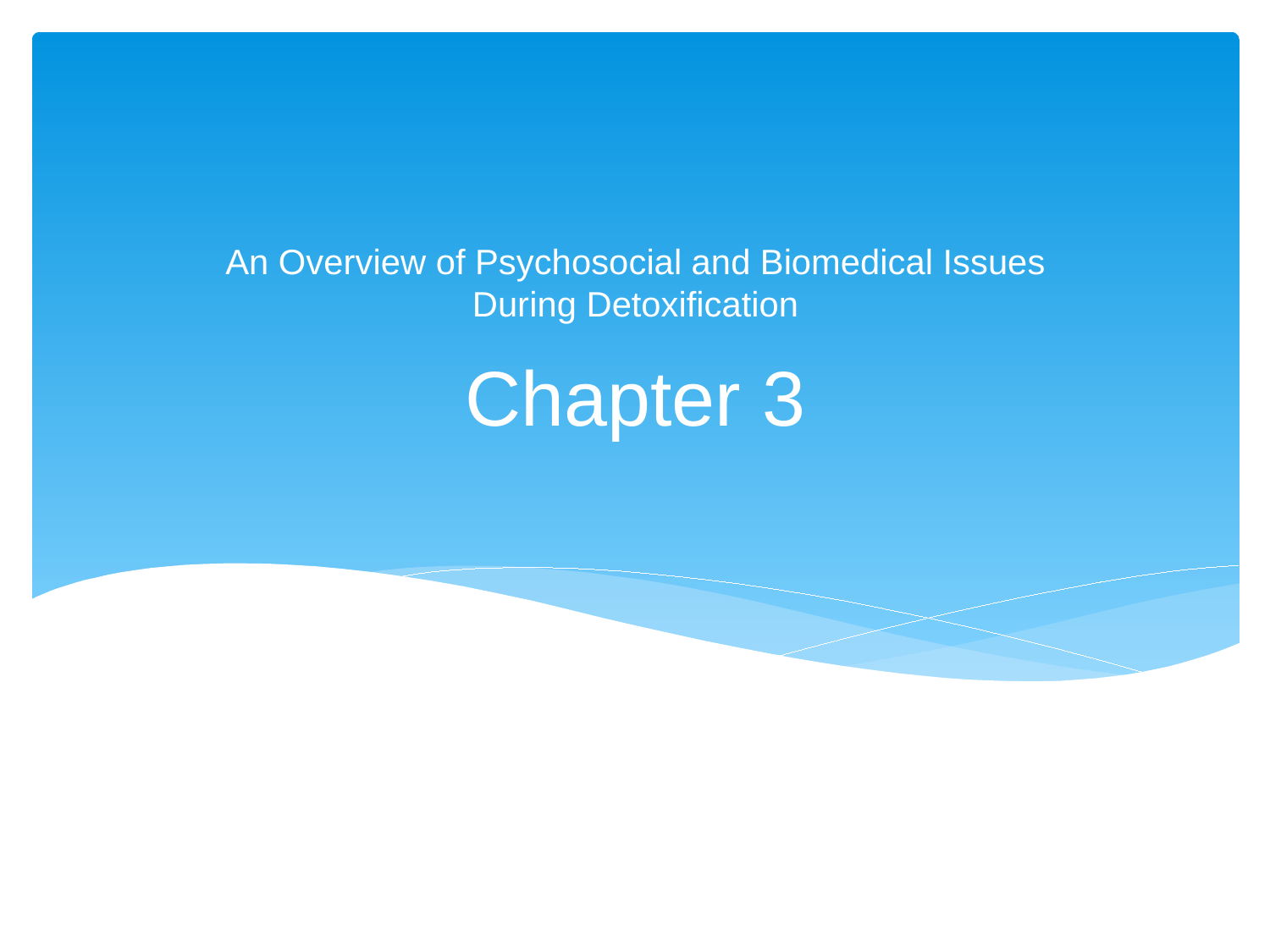

An Overview of Psychosocial and Biomedical Issues During Detoxification
# Chapter 3